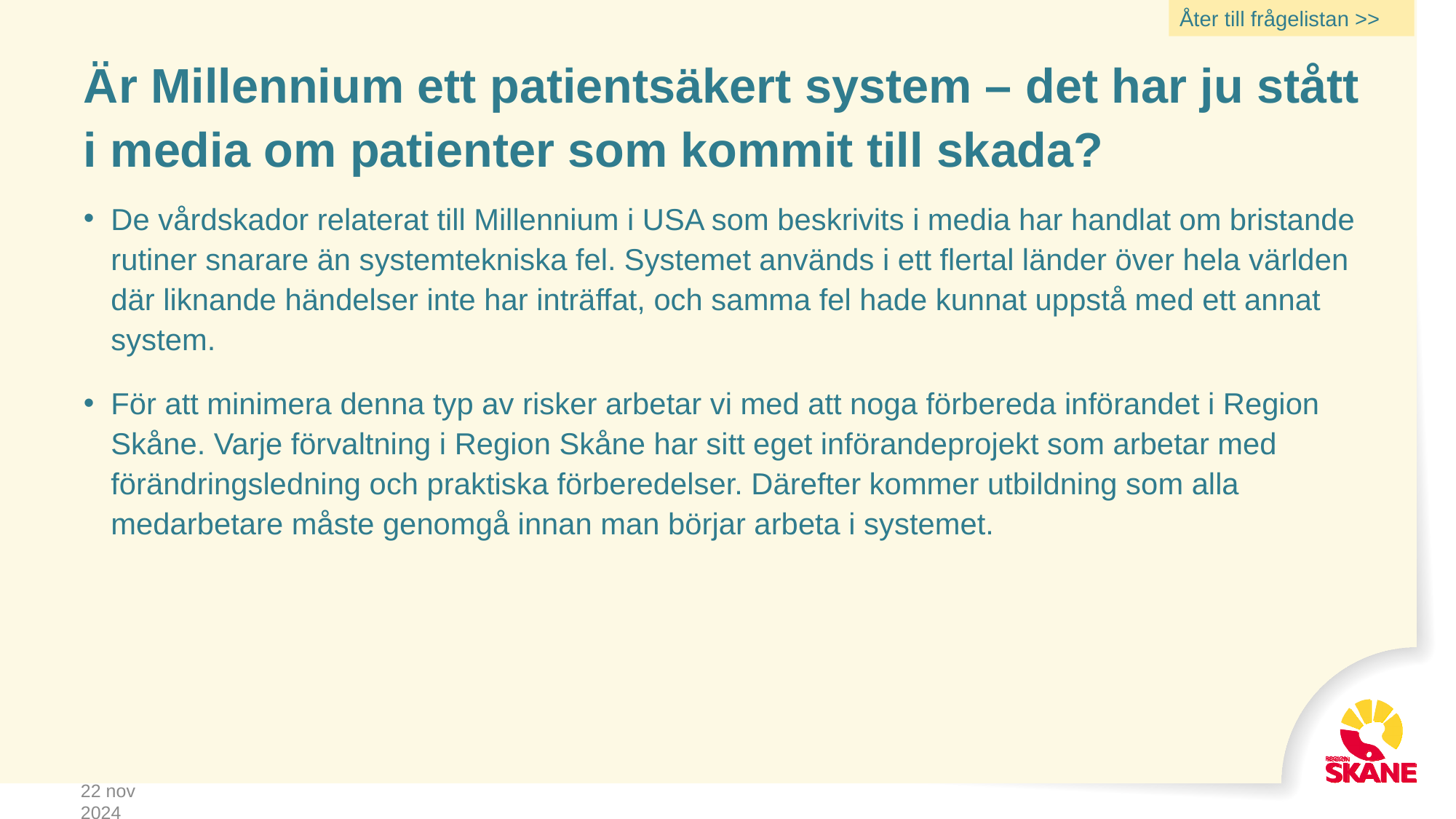

Åter till frågelistan >>
# Är Millennium ett patientsäkert system – det har ju stått i media om patienter som kommit till skada?
De vårdskador relaterat till Millennium i USA som beskrivits i media har handlat om bristande rutiner snarare än systemtekniska fel. Systemet används i ett flertal länder över hela världen där liknande händelser inte har inträffat, och samma fel hade kunnat uppstå med ett annat system.
För att minimera denna typ av risker arbetar vi med att noga förbereda införandet i Region Skåne. Varje förvaltning i Region Skåne har sitt eget införandeprojekt som arbetar med förändringsledning och praktiska förberedelser. Därefter kommer utbildning som alla medarbetare måste genomgå innan man börjar arbeta i systemet.
22 nov 2024